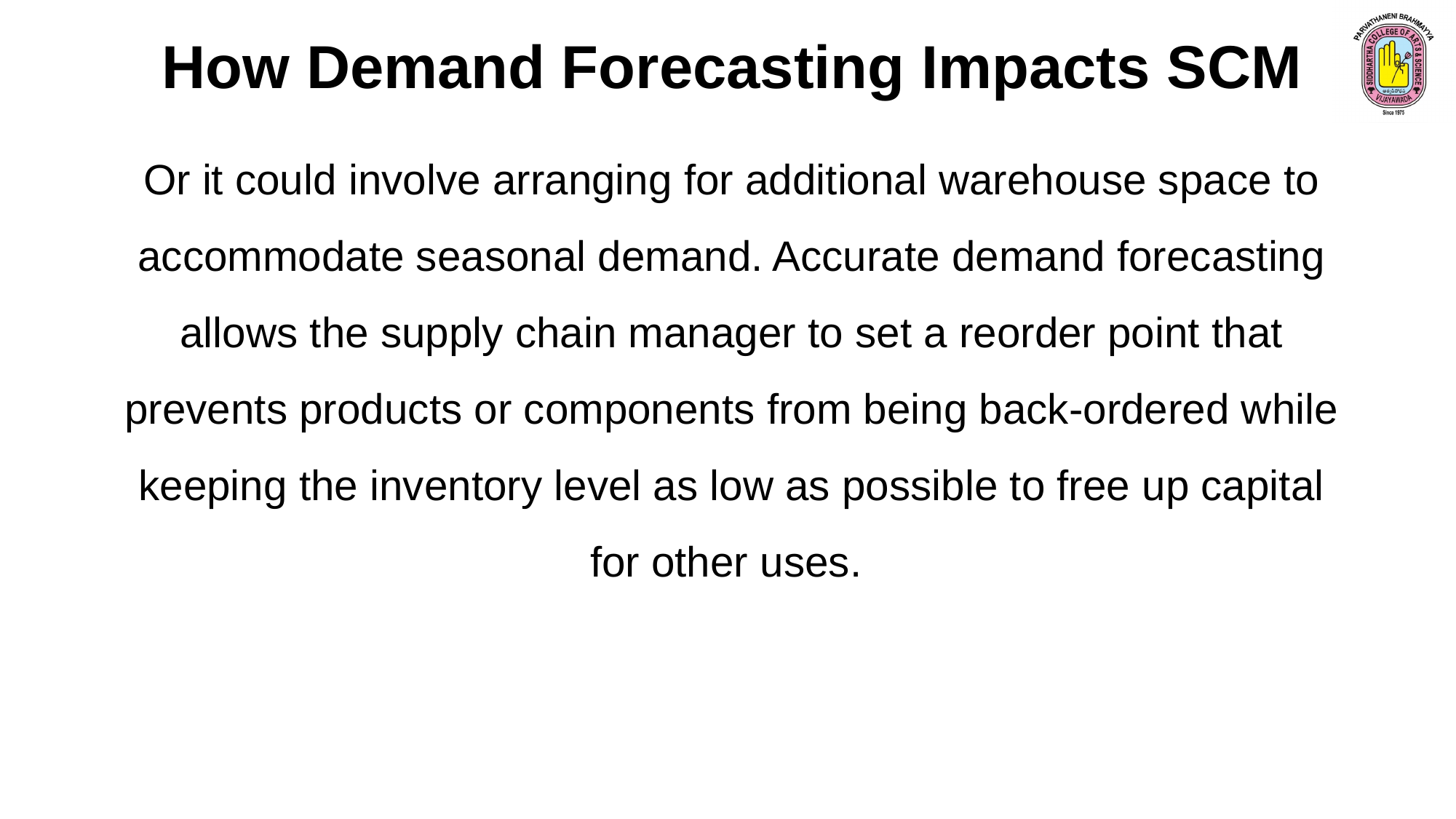

How Demand Forecasting Impacts SCM
Or it could involve arranging for additional warehouse space to accommodate seasonal demand. Accurate demand forecasting allows the supply chain manager to set a reorder point that prevents products or components from being back-ordered while keeping the inventory level as low as possible to free up capital for other uses.